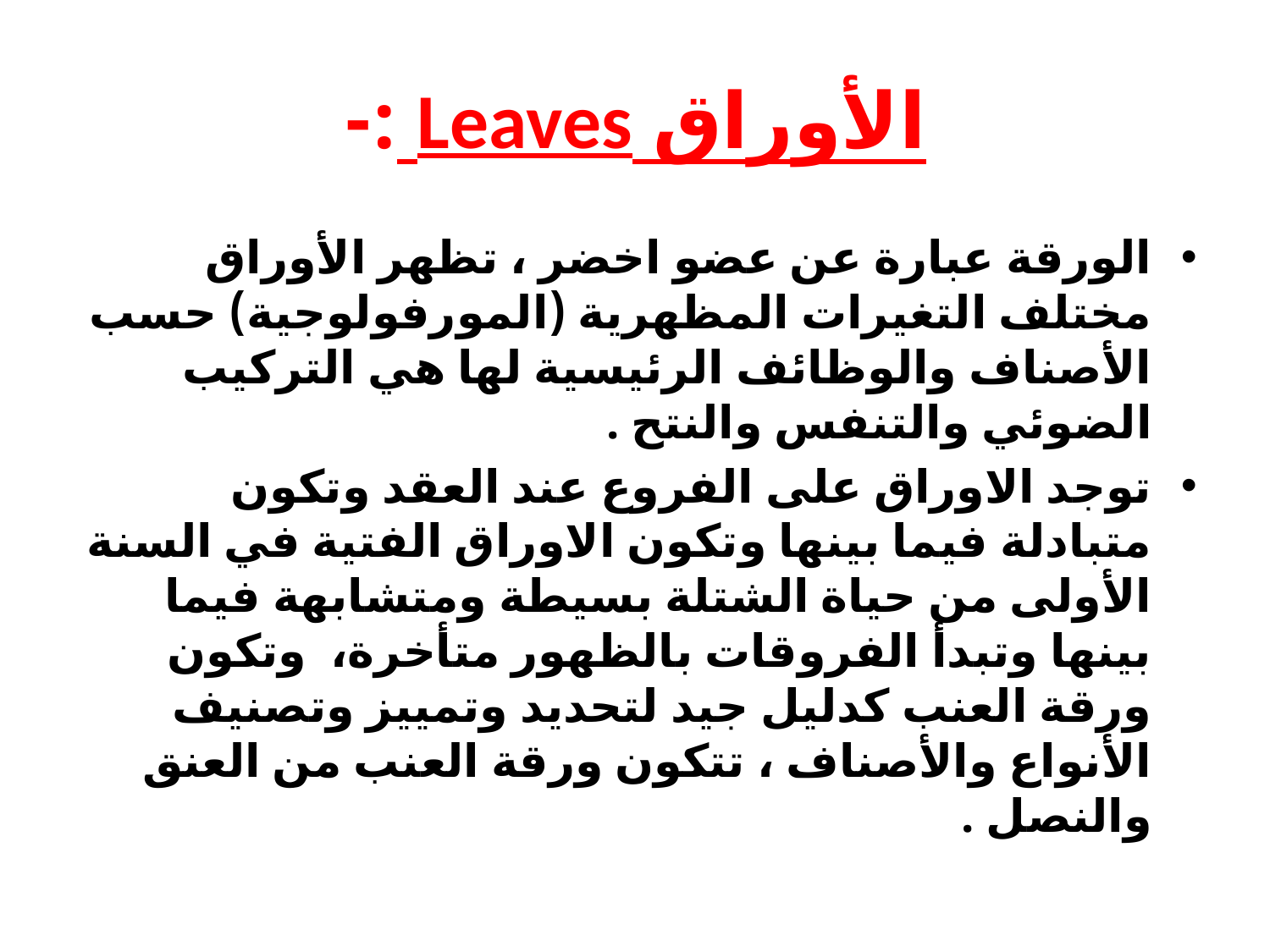

# الأوراق Leaves :-
الورقة عبارة عن عضو اخضر ، تظهر الأوراق مختلف التغيرات المظهرية (المورفولوجية) حسب الأصناف والوظائف الرئيسية لها هي التركيب الضوئي والتنفس والنتح .
توجد الاوراق على الفروع عند العقد وتكون متبادلة فيما بينها وتكون الاوراق الفتية في السنة الأولى من حياة الشتلة بسيطة ومتشابهة فيما بينها وتبدأ الفروقات بالظهور متأخرة،  وتكون ورقة العنب كدليل جيد لتحديد وتمييز وتصنيف الأنواع والأصناف ، تتكون ورقة العنب من العنق والنصل .